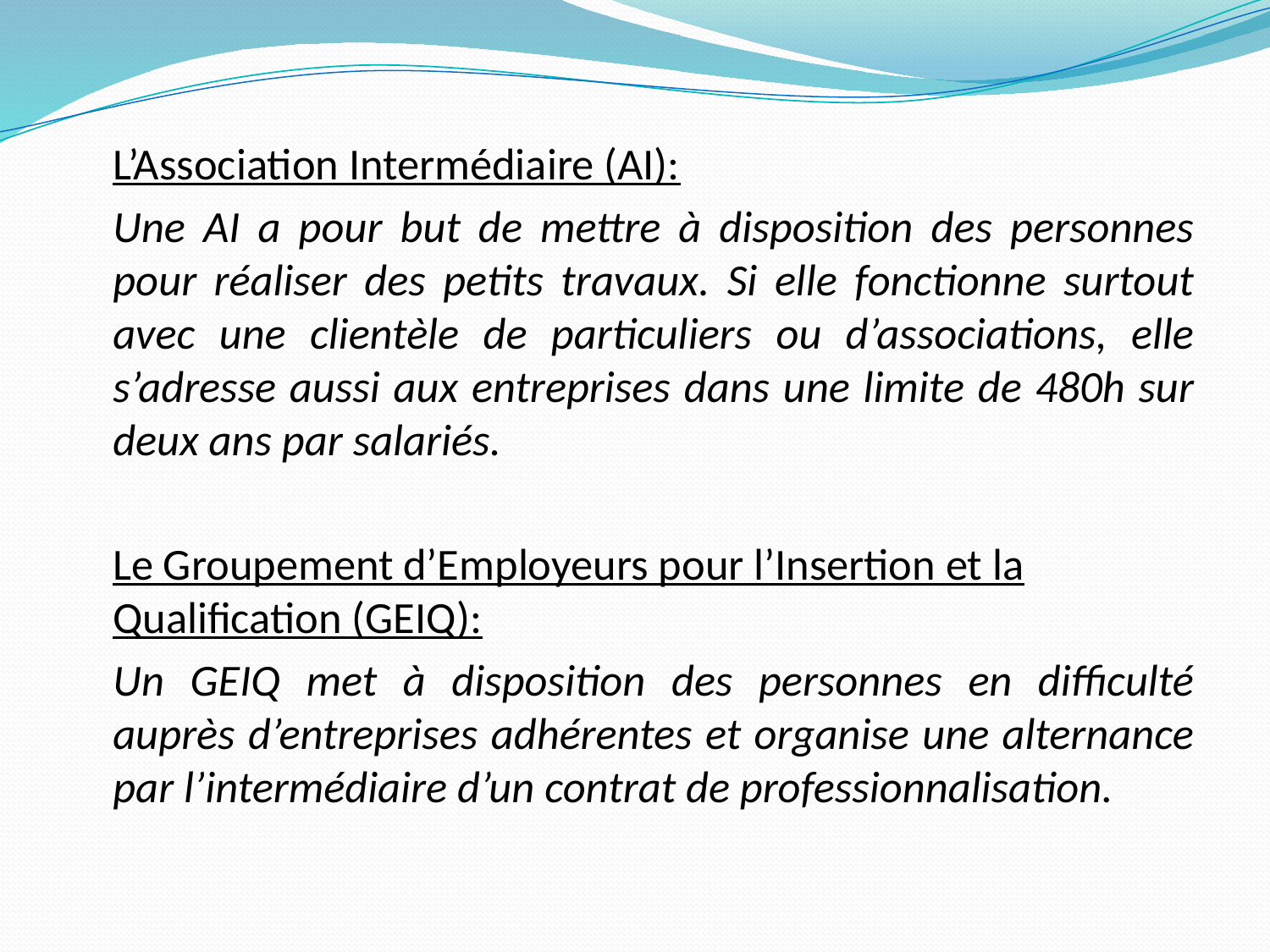

L’Association Intermédiaire (AI):
		Une AI a pour but de mettre à disposition des personnes pour réaliser des petits travaux. Si elle fonctionne surtout avec une clientèle de particuliers ou d’associations, elle s’adresse aussi aux entreprises dans une limite de 480h sur deux ans par salariés.

		Le Groupement d’Employeurs pour l’Insertion et la Qualification (GEIQ):
		Un GEIQ met à disposition des personnes en difficulté auprès d’entreprises adhérentes et organise une alternance par l’intermédiaire d’un contrat de professionnalisation.